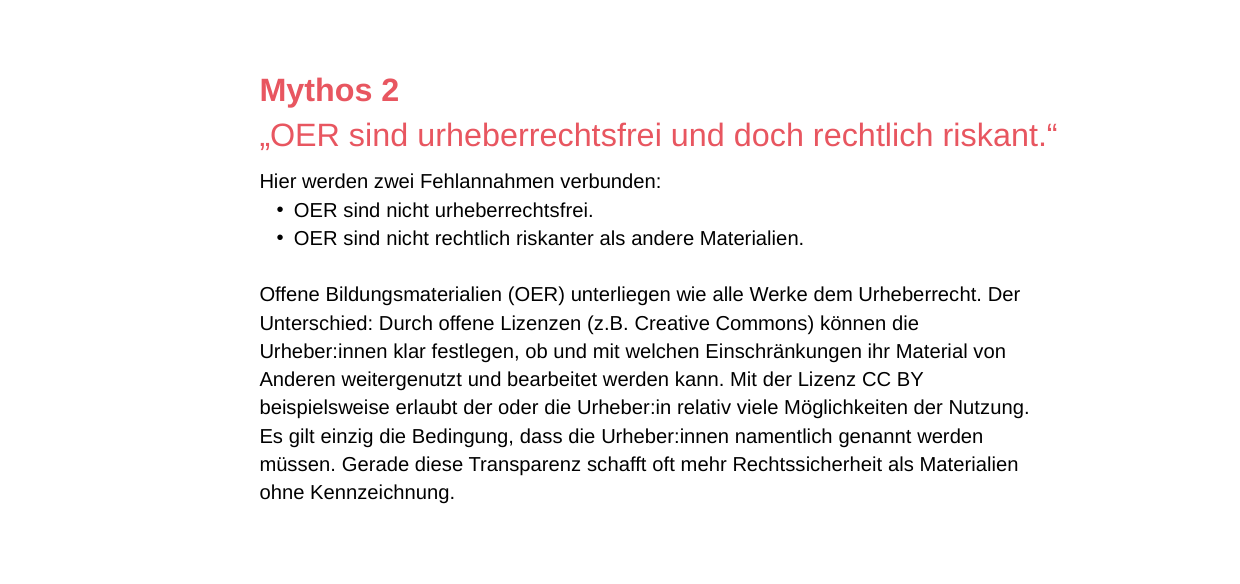

Mythos 2
„OER sind urheberrechtsfrei und doch rechtlich riskant.“
Hier werden zwei Fehlannahmen verbunden:
OER sind nicht urheberrechtsfrei.
OER sind nicht rechtlich riskanter als andere Materialien.

Offene Bildungsmaterialien (OER) unterliegen wie alle Werke dem Urheberrecht. Der Unterschied: Durch offene Lizenzen (z.B. Creative Commons) können die Urheber:innen klar festlegen, ob und mit welchen Einschränkungen ihr Material von Anderen weitergenutzt und bearbeitet werden kann. Mit der Lizenz CC BY beispielsweise erlaubt der oder die Urheber:in relativ viele Möglichkeiten der Nutzung. Es gilt einzig die Bedingung, dass die Urheber:innen namentlich genannt werden müssen. Gerade diese Transparenz schafft oft mehr Rechtssicherheit als Materialien ohne Kennzeichnung.